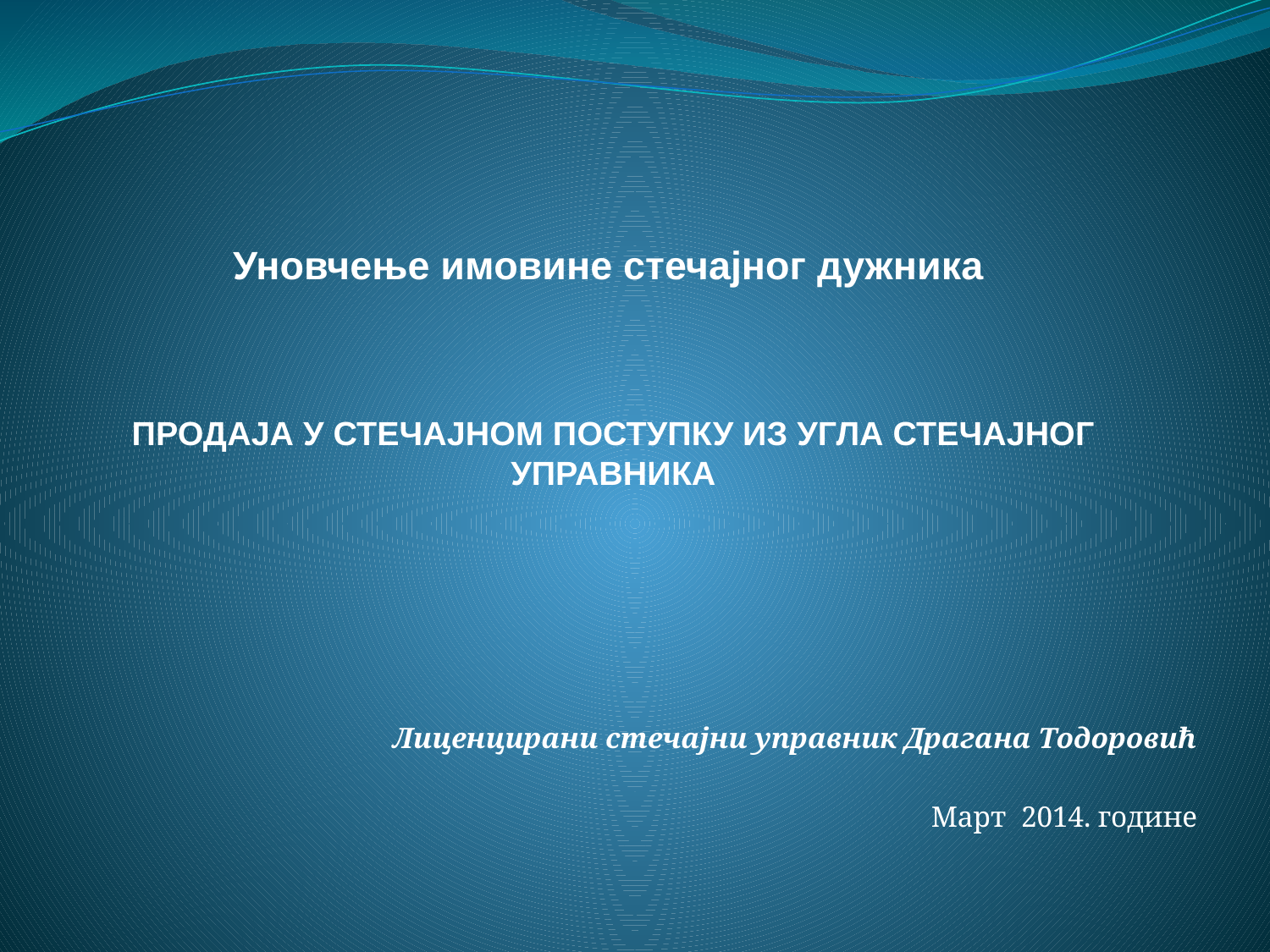

# Уновчење имовине стечајног дужника  ПРОДАЈА У СТЕЧАЈНОМ ПОСТУПКУ ИЗ УГЛА СТЕЧАЈНОГ УПРАВНИКА
Лиценцирани стечајни управник Драгана Тодоровић

Март  2014. године